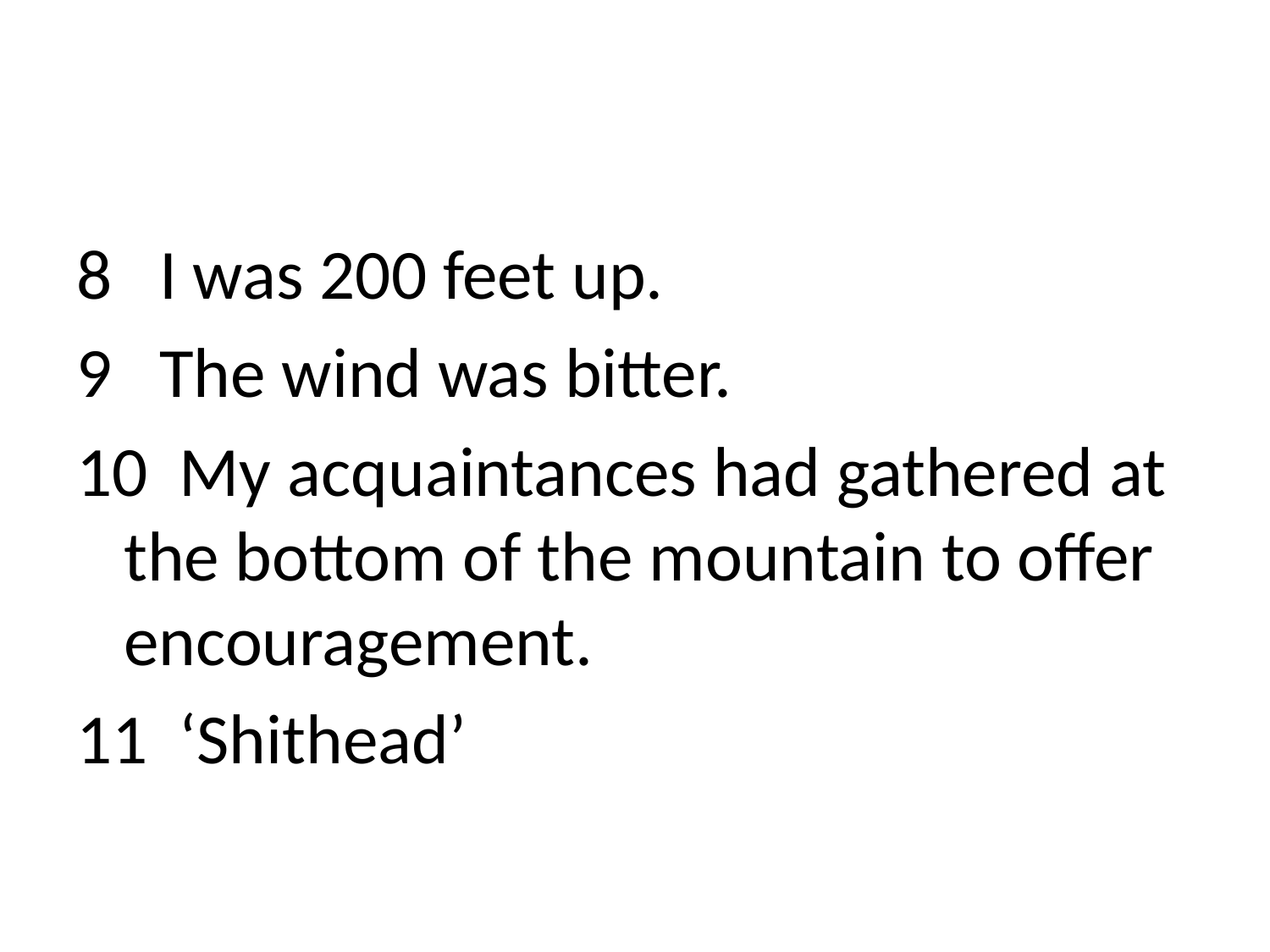

#
8   I was 200 feet up.
9   The wind was bitter.
10  My acquaintances had gathered at the bottom of the mountain to offer encouragement.
11  ‘Shithead’